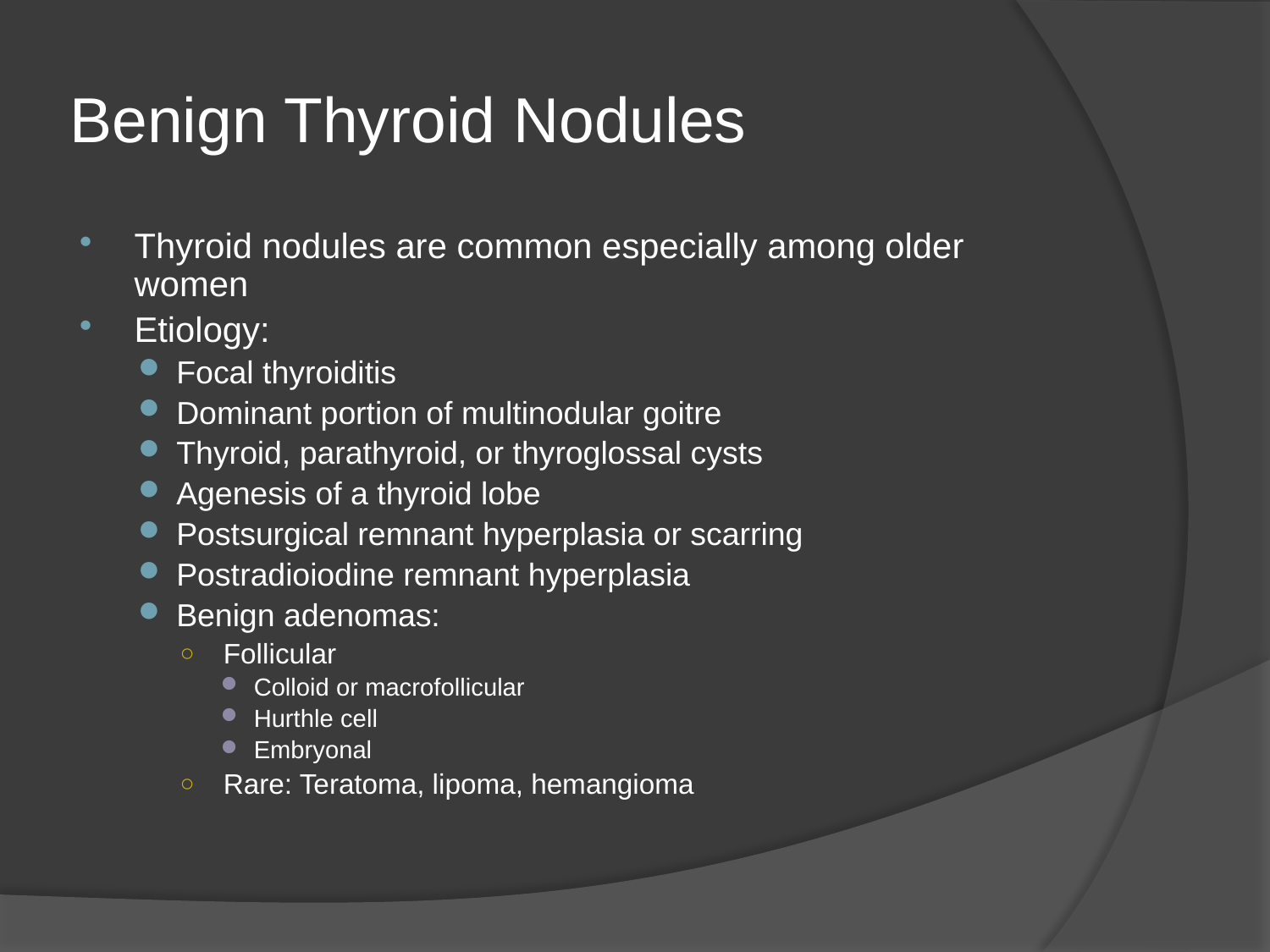

# Benign Thyroid Nodules
Thyroid nodules are common especially among older women
Etiology:
Focal thyroiditis
Dominant portion of multinodular goitre
Thyroid, parathyroid, or thyroglossal cysts
Agenesis of a thyroid lobe
Postsurgical remnant hyperplasia or scarring
Postradioiodine remnant hyperplasia
Benign adenomas:
 Follicular
Colloid or macrofollicular
Hurthle cell
Embryonal
 Rare: Teratoma, lipoma, hemangioma